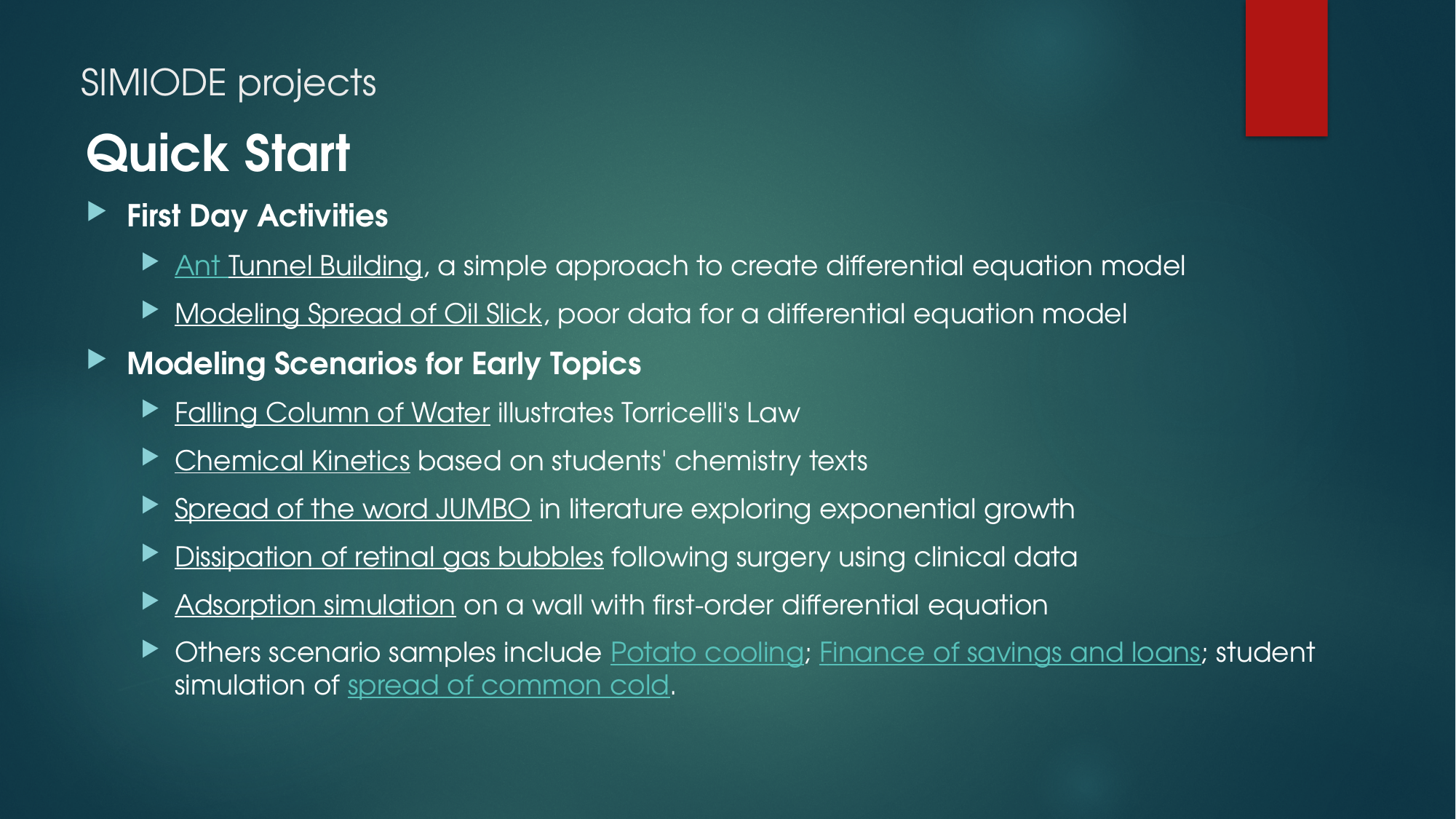

# SIMIODE projects
Quick Start
First Day Activities
Ant Tunnel Building, a simple approach to create differential equation model
Modeling Spread of Oil Slick, poor data for a differential equation model
Modeling Scenarios for Early Topics
Falling Column of Water illustrates Torricelli's Law
Chemical Kinetics based on students' chemistry texts
Spread of the word JUMBO in literature exploring exponential growth
Dissipation of retinal gas bubbles following surgery using clinical data
Adsorption simulation on a wall with first-order differential equation
Others scenario samples include Potato cooling; Finance of savings and loans; student simulation of spread of common cold.